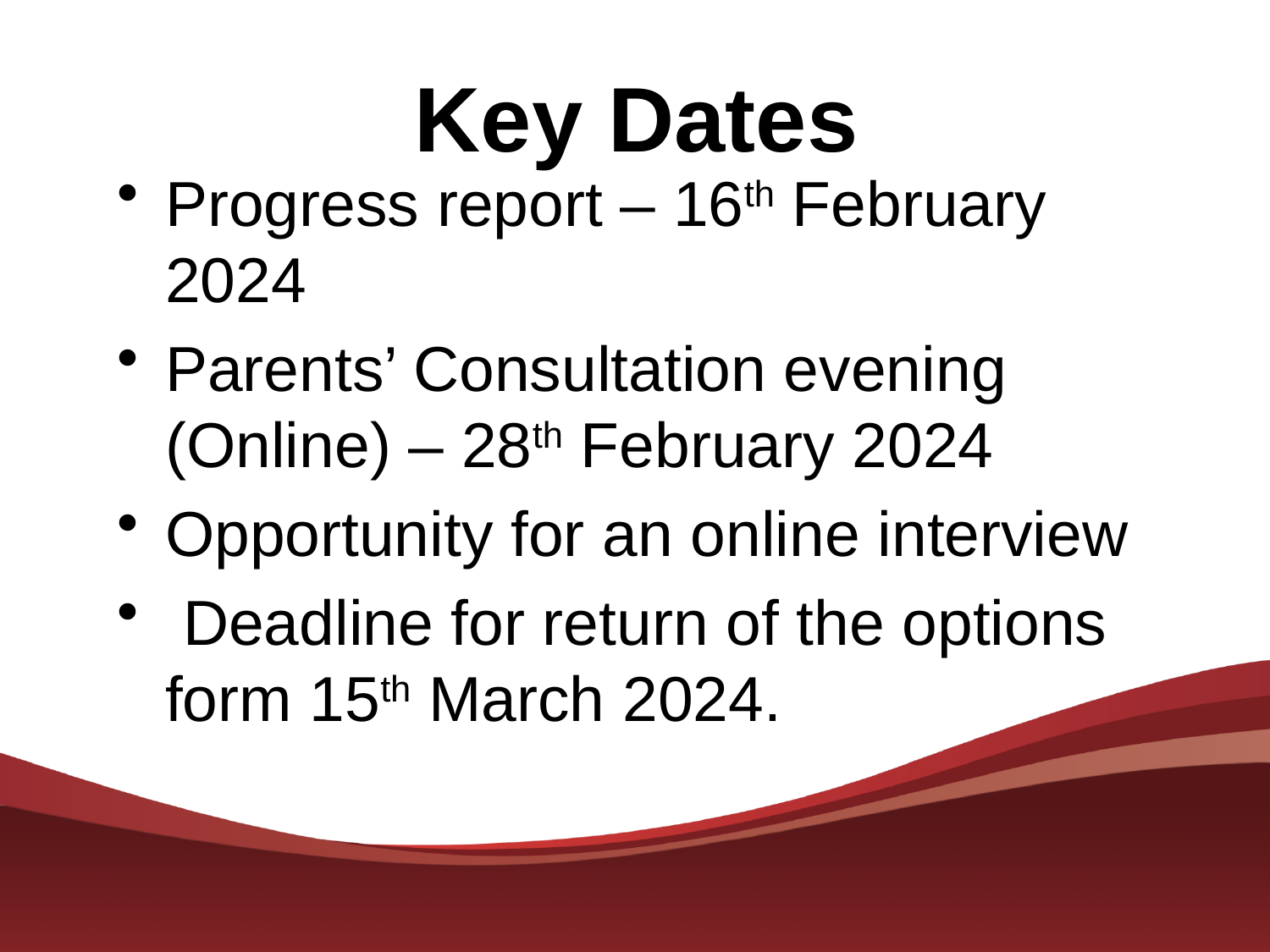

Key Dates
Progress report – 16th February 2024
Parents’ Consultation evening (Online) – 28th February 2024
Opportunity for an online interview
 Deadline for return of the options form 15th March 2024.